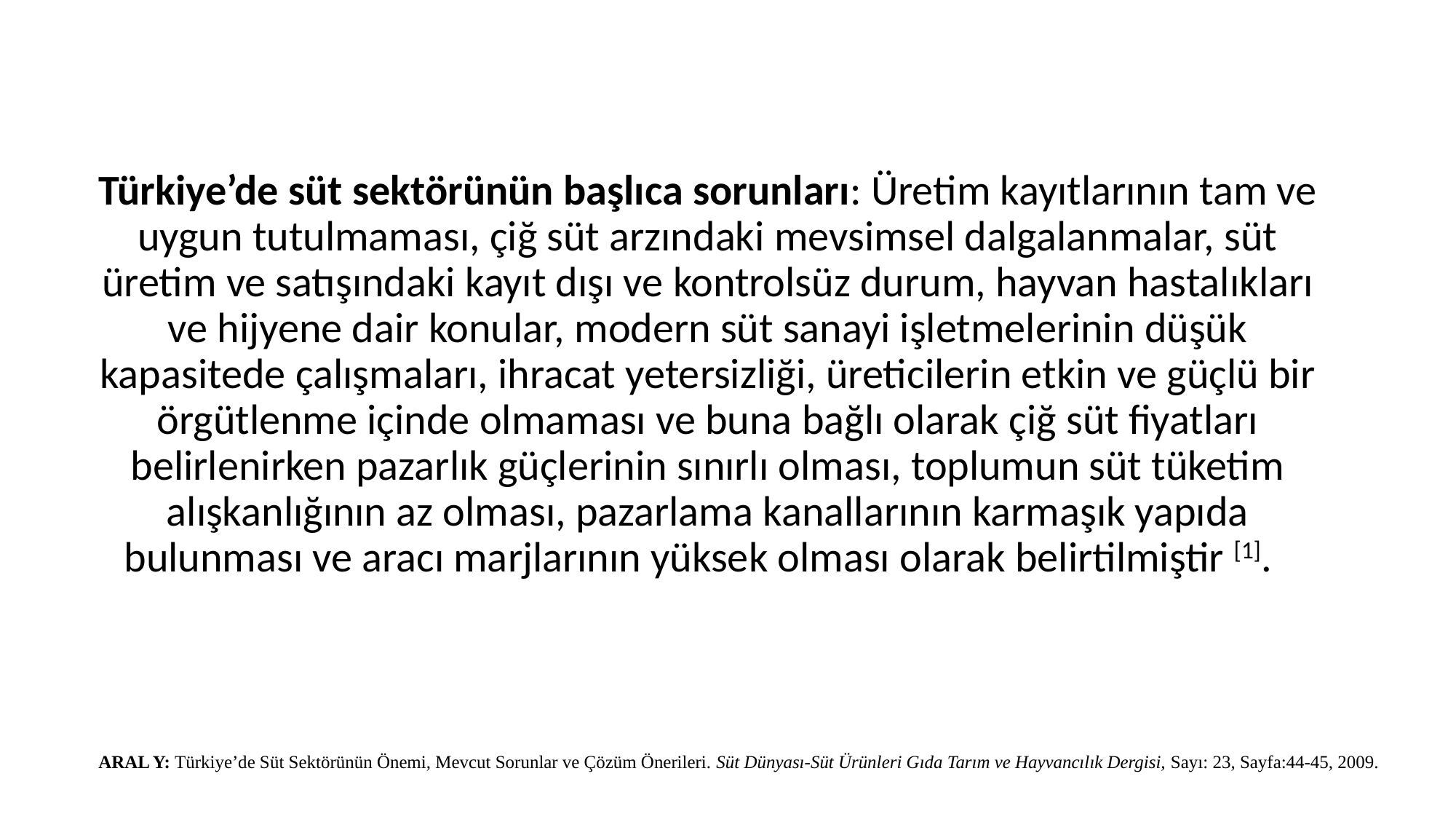

Türkiye’de süt sektörünün başlıca sorunları: Üretim kayıtlarının tam ve uygun tutulmaması, çiğ süt arzındaki mevsimsel dalgalanmalar, süt üretim ve satışındaki kayıt dışı ve kontrolsüz durum, hayvan hastalıkları ve hijyene dair konular, modern süt sanayi işletmelerinin düşük kapasitede çalışmaları, ihracat yetersizliği, üreticilerin etkin ve güçlü bir örgütlenme içinde olmaması ve buna bağlı olarak çiğ süt fiyatları belirlenirken pazarlık güçlerinin sınırlı olması, toplumun süt tüketim alışkanlığının az olması, pazarlama kanallarının karmaşık yapıda bulunması ve aracı marjlarının yüksek olması olarak belirtilmiştir [1].
ARAL Y: Türkiye’de Süt Sektörünün Önemi, Mevcut Sorunlar ve Çözüm Önerileri. Süt Dünyası-Süt Ürünleri Gıda Tarım ve Hayvancılık Dergisi, Sayı: 23, Sayfa:44-45, 2009.